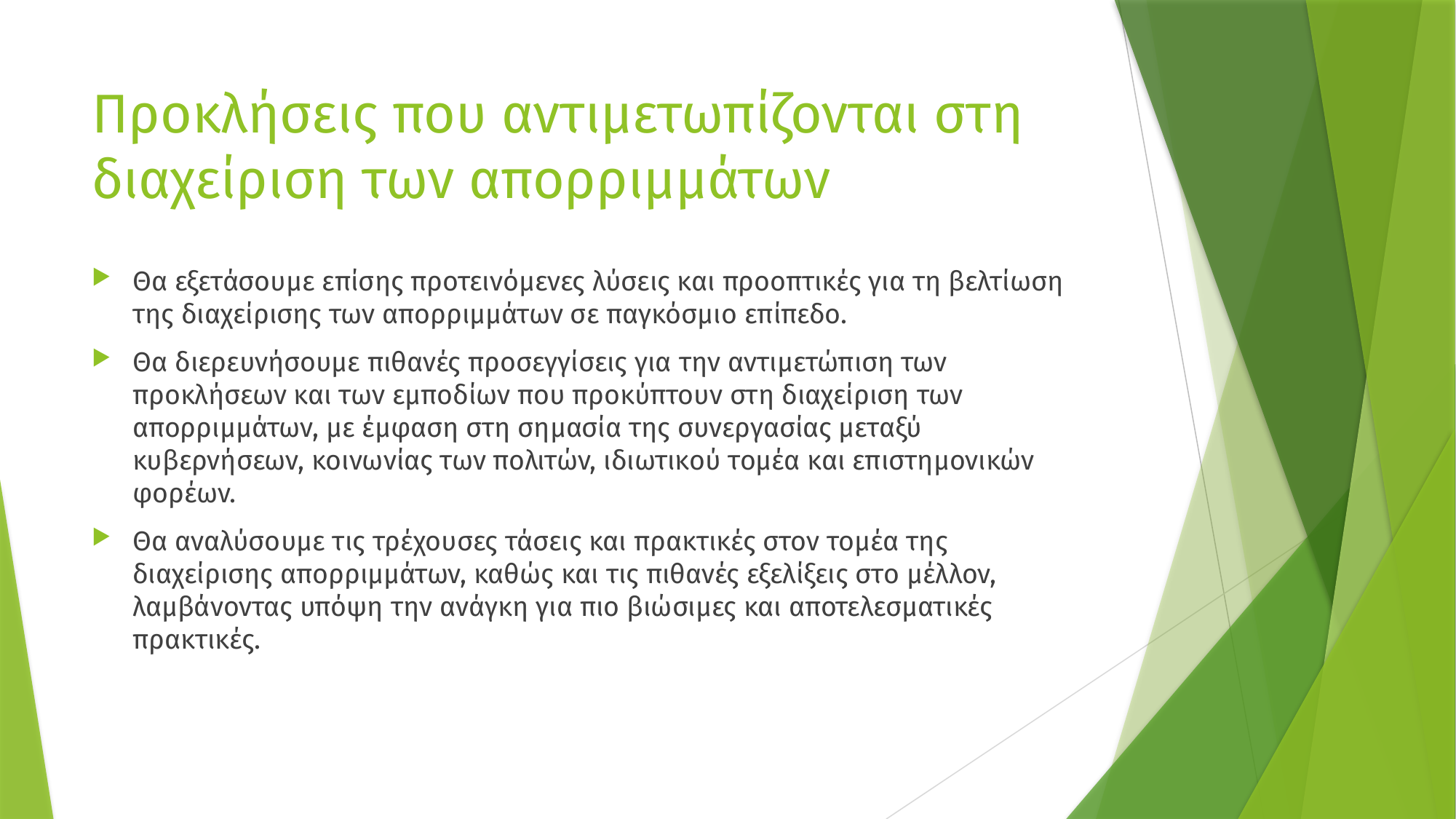

# Προκλήσεις που αντιμετωπίζονται στη διαχείριση των απορριμμάτων
Θα εξετάσουμε επίσης προτεινόμενες λύσεις και προοπτικές για τη βελτίωση της διαχείρισης των απορριμμάτων σε παγκόσμιο επίπεδο.
Θα διερευνήσουμε πιθανές προσεγγίσεις για την αντιμετώπιση των προκλήσεων και των εμποδίων που προκύπτουν στη διαχείριση των απορριμμάτων, με έμφαση στη σημασία της συνεργασίας μεταξύ κυβερνήσεων, κοινωνίας των πολιτών, ιδιωτικού τομέα και επιστημονικών φορέων.
Θα αναλύσουμε τις τρέχουσες τάσεις και πρακτικές στον τομέα της διαχείρισης απορριμμάτων, καθώς και τις πιθανές εξελίξεις στο μέλλον, λαμβάνοντας υπόψη την ανάγκη για πιο βιώσιμες και αποτελεσματικές πρακτικές.